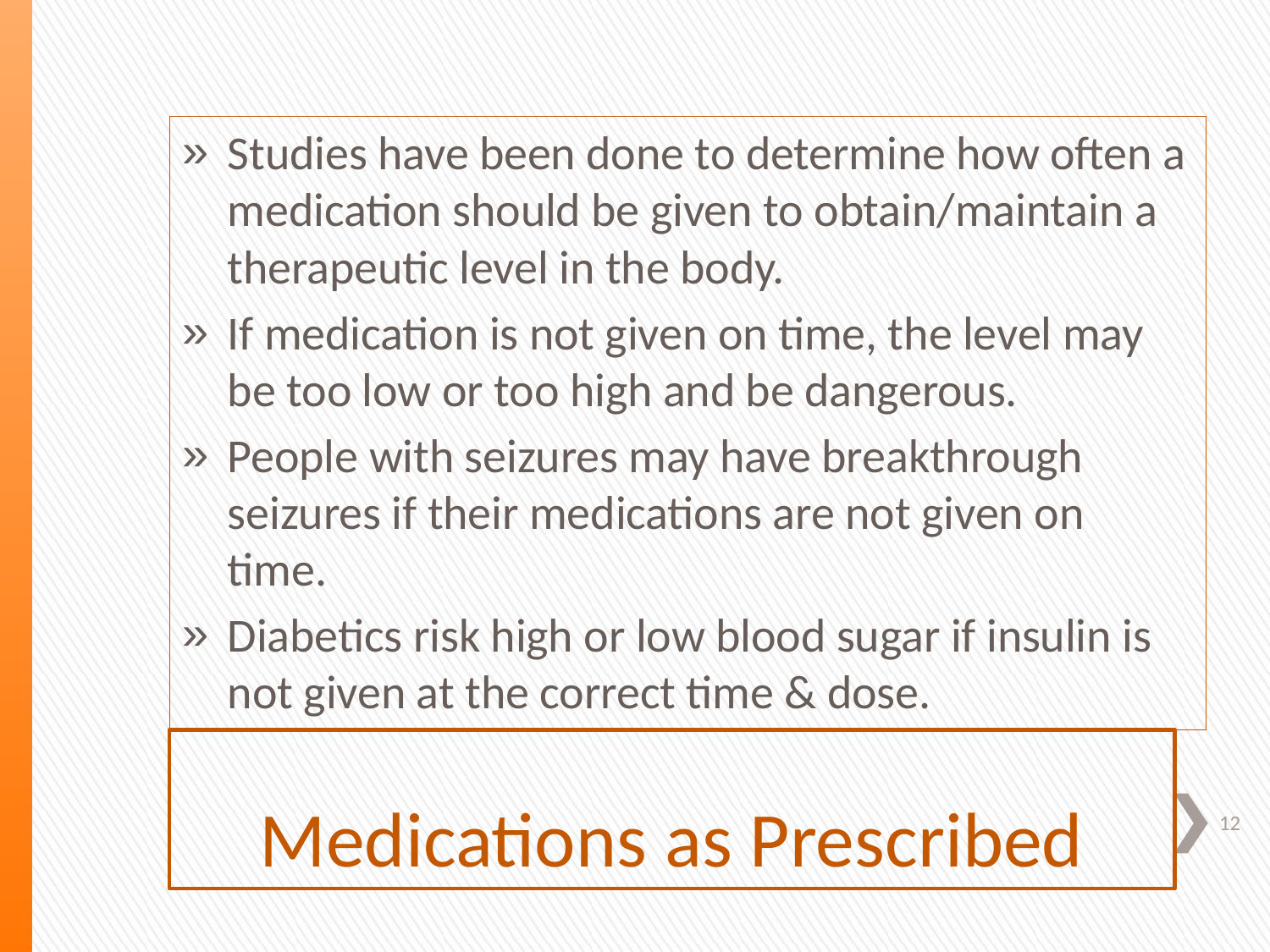

Studies have been done to determine how often a medication should be given to obtain/maintain a therapeutic level in the body.
If medication is not given on time, the level may be too low or too high and be dangerous.
People with seizures may have breakthrough seizures if their medications are not given on time.
Diabetics risk high or low blood sugar if insulin is not given at the correct time & dose.
# Medications as Prescribed
12